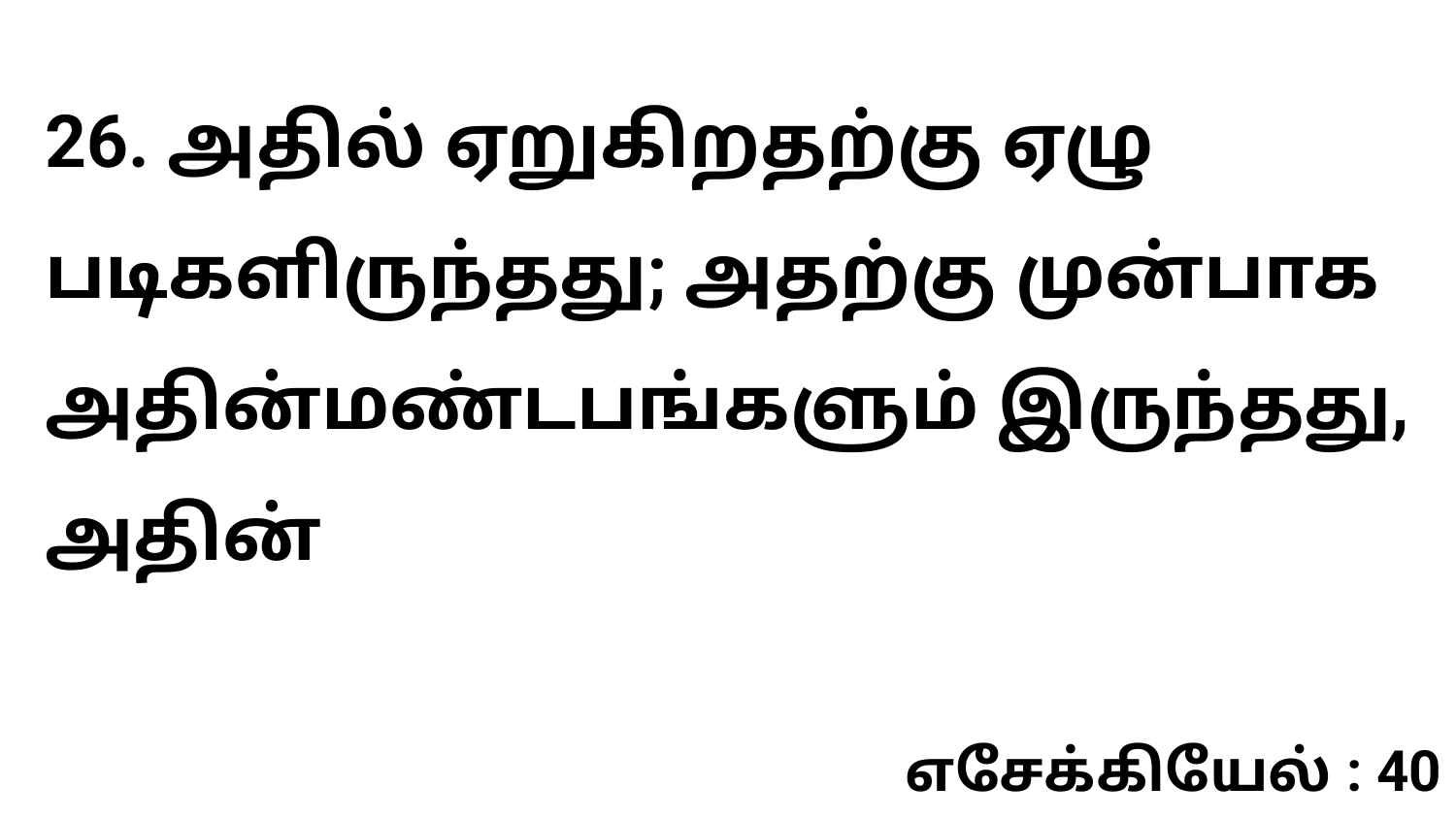

26. அதில் ஏறுகிறதற்கு ஏழு படிகளிருந்தது; அதற்கு முன்பாக அதின்மண்டபங்களும் இருந்தது, அதின்
எசேக்கியேல் : 40